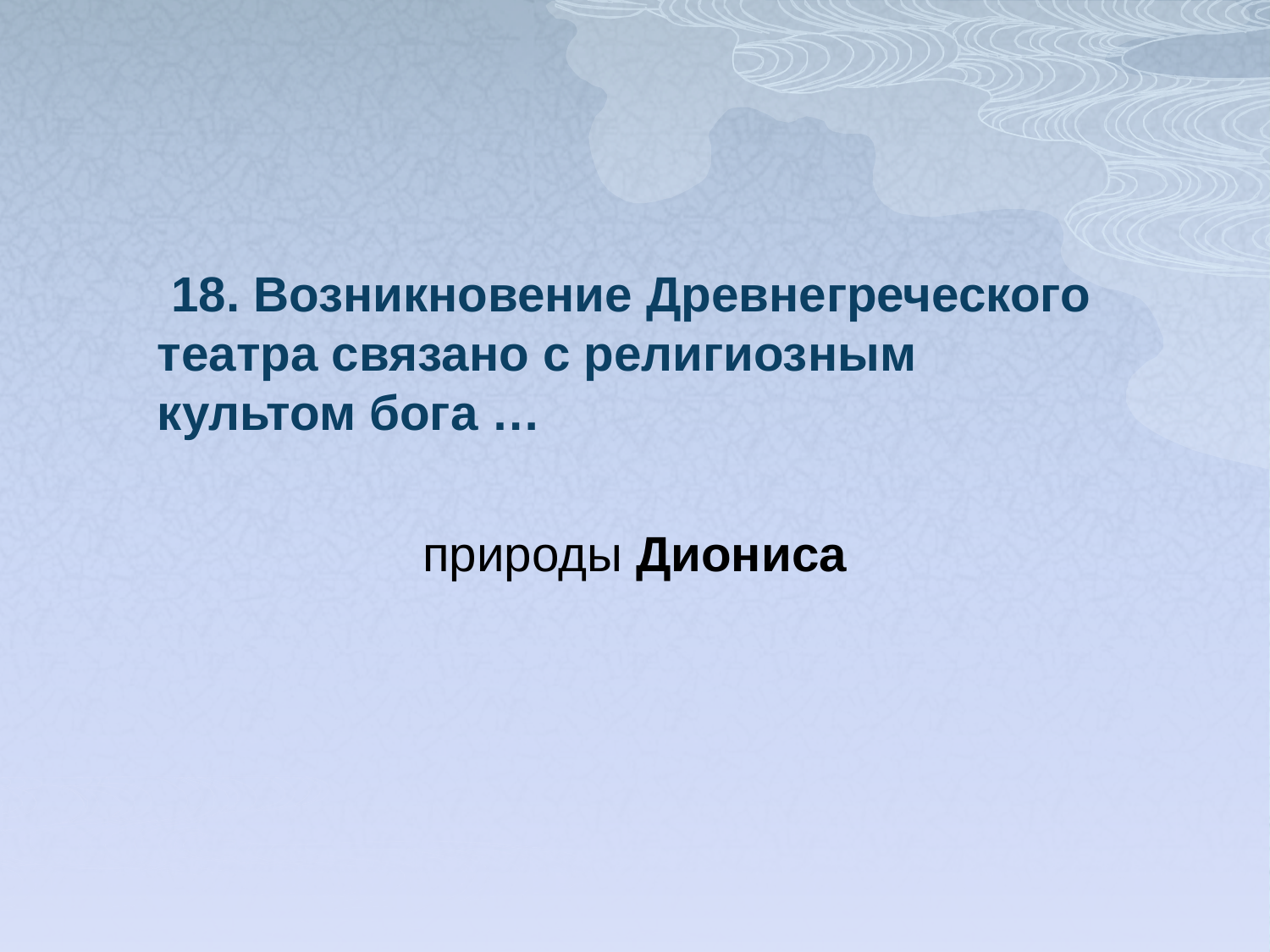

18. Возникновение Древнегреческого театра связано с религиозным культом бога …
природы Диониса